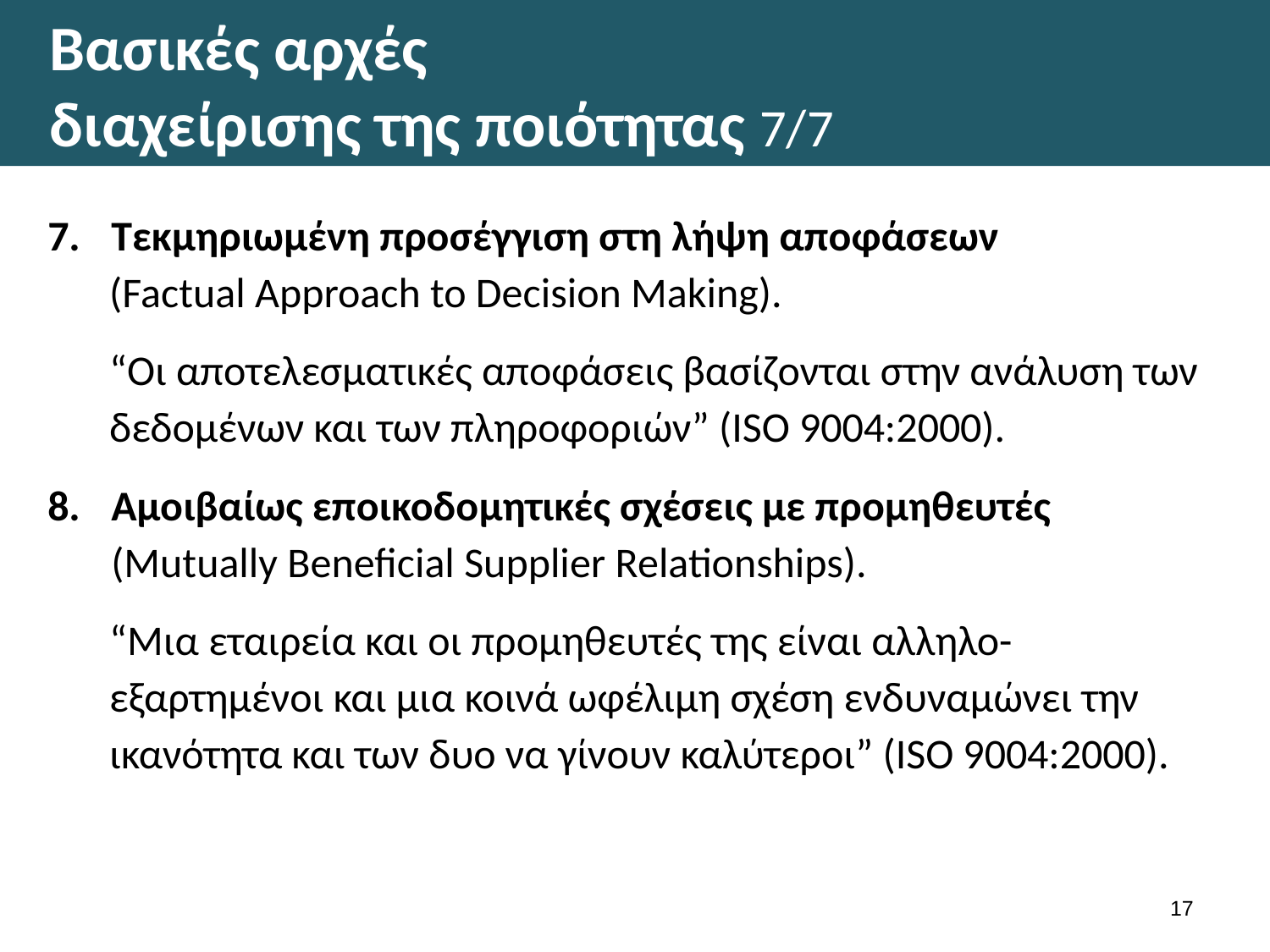

# Βασικές αρχές διαχείρισης της ποιότητας 7/7
Τεκμηριωμένη προσέγγιση στη λήψη αποφάσεων
(Factual Approach to Decision Making).
“Οι αποτελεσματικές αποφάσεις βασίζονται στην ανάλυση των δεδομένων και των πληροφοριών” (ISO 9004:2000).
Αμοιβαίως εποικοδομητικές σχέσεις με προμηθευτές (Mutually Beneficial Supplier Relationships).
“Μια εταιρεία και οι προμηθευτές της είναι αλληλο-εξαρτημένοι και μια κοινά ωφέλιμη σχέση ενδυναμώνει την ικανότητα και των δυο να γίνουν καλύτεροι” (ISO 9004:2000).

17